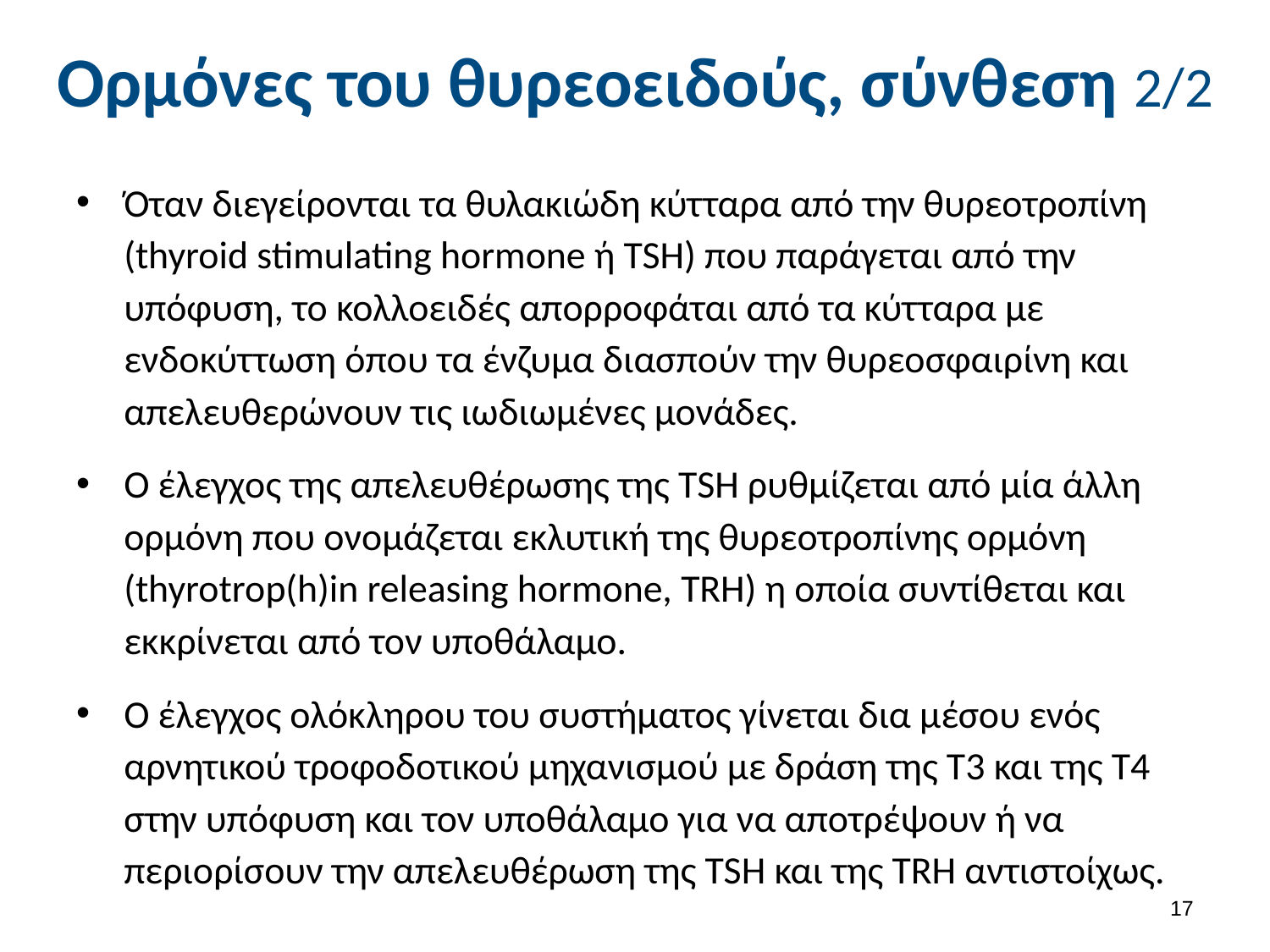

# Ορμόνες του θυρεοειδούς, σύνθεση 2/2
Όταν διεγείρονται τα θυλακιώδη κύτταρα από την θυρεοτροπίνη (thyroid stimulating hormone ή TSH) που παράγεται από την υπόφυση, το κολλοειδές απορροφάται από τα κύτταρα με ενδοκύττωση όπου τα ένζυμα διασπούν την θυρεοσφαιρίνη και απελευθερώνουν τις ιωδιωμένες μονάδες.
Ο έλεγχος της απελευθέρωσης της TSH ρυθμίζεται από μία άλλη ορμόνη που ονομάζεται εκλυτική της θυρεοτροπίνης ορμόνη (thyrotrop(h)in releasing hormone, TRH) η οποία συντίθεται και εκκρίνεται από τον υποθάλαμο.
Ο έλεγχος ολόκληρου του συστήματος γίνεται δια μέσου ενός αρνητικού τροφοδοτικού μηχανισμού με δράση της Τ3 και της Τ4 στην υπόφυση και τον υποθάλαμο για να αποτρέψουν ή να περιορίσουν την απελευθέρωση της TSH και της TRH αντιστοίχως.
17